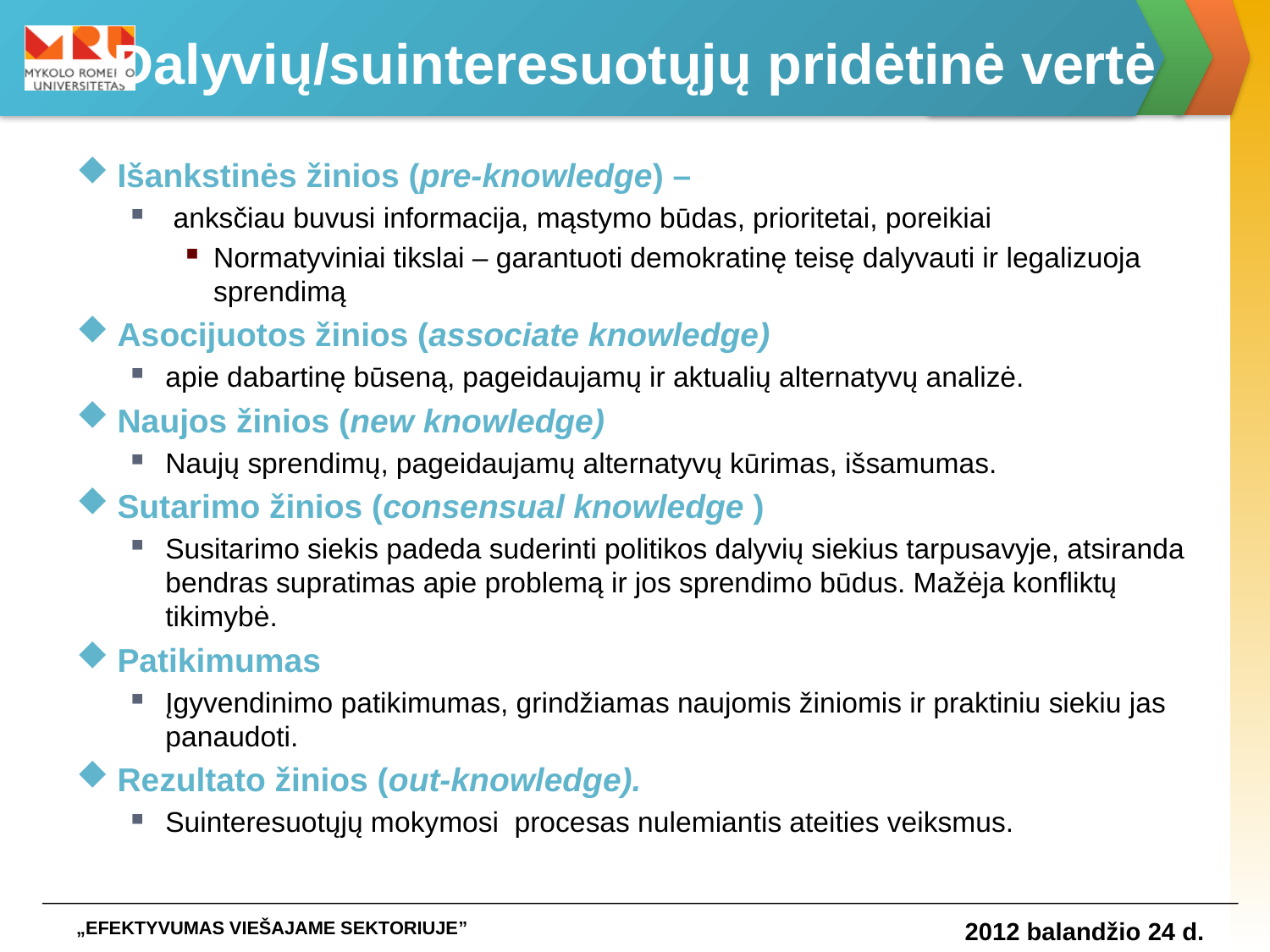

# Dalyvių/suinteresuotųjų pridėtinė vertė
Išankstinės žinios (pre-knowledge) –
 anksčiau buvusi informacija, mąstymo būdas, prioritetai, poreikiai
Normatyviniai tikslai – garantuoti demokratinę teisę dalyvauti ir legalizuoja sprendimą
Asocijuotos žinios (associate knowledge)
apie dabartinę būseną, pageidaujamų ir aktualių alternatyvų analizė.
Naujos žinios (new knowledge)
Naujų sprendimų, pageidaujamų alternatyvų kūrimas, išsamumas.
Sutarimo žinios (consensual knowledge )
Susitarimo siekis padeda suderinti politikos dalyvių siekius tarpusavyje, atsiranda bendras supratimas apie problemą ir jos sprendimo būdus. Mažėja konfliktų tikimybė.
Patikimumas
Įgyvendinimo patikimumas, grindžiamas naujomis žiniomis ir praktiniu siekiu jas panaudoti.
Rezultato žinios (out-knowledge).
Suinteresuotųjų mokymosi  procesas nulemiantis ateities veiksmus.
„EFEKTYVUMAS VIEŠAJAME SEKTORIUJE”
2012 balandžio 24 d.